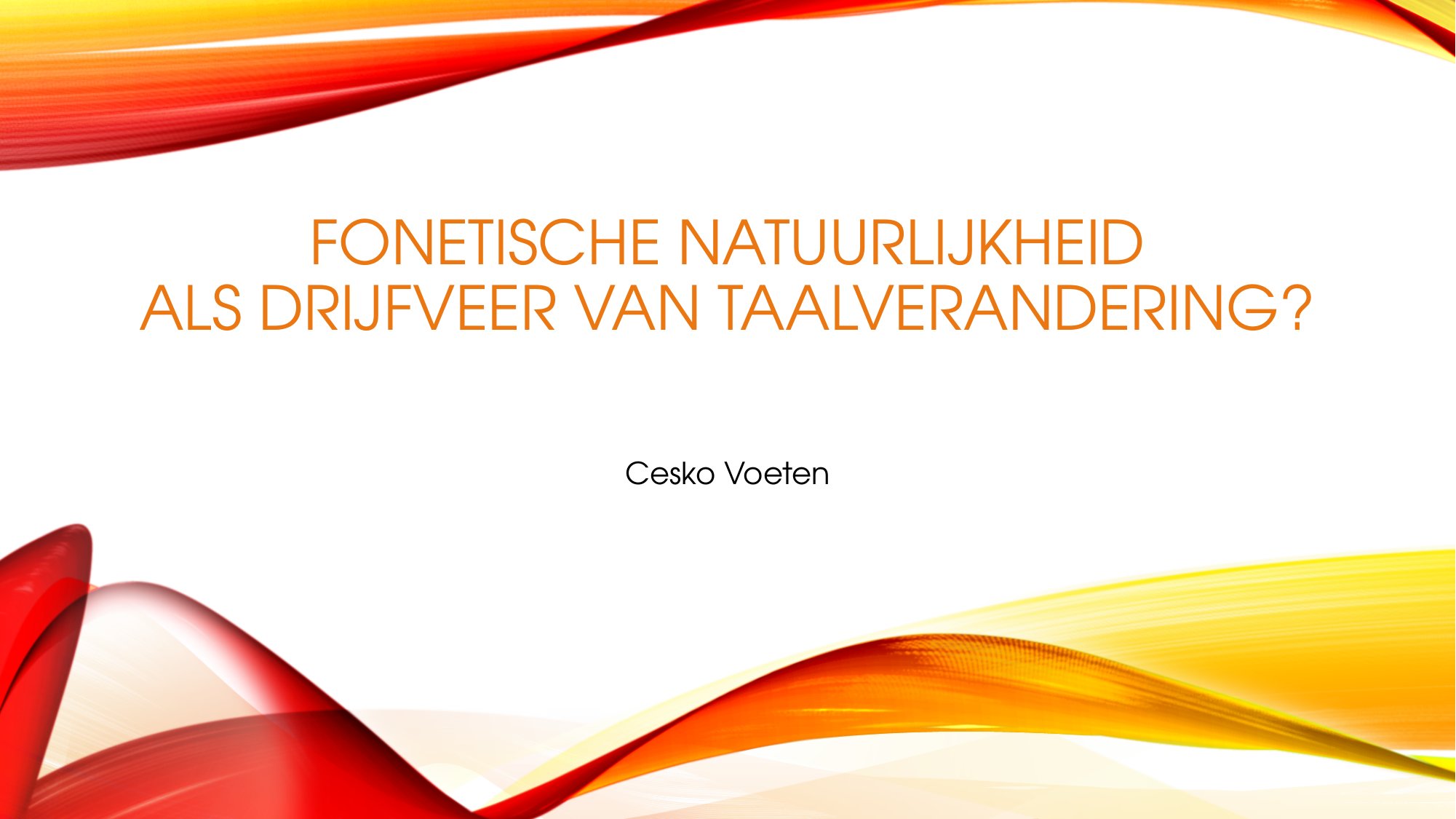

# Fonetische natuurlijkheid als drijfveer van taalverandering?
Cesko Voeten